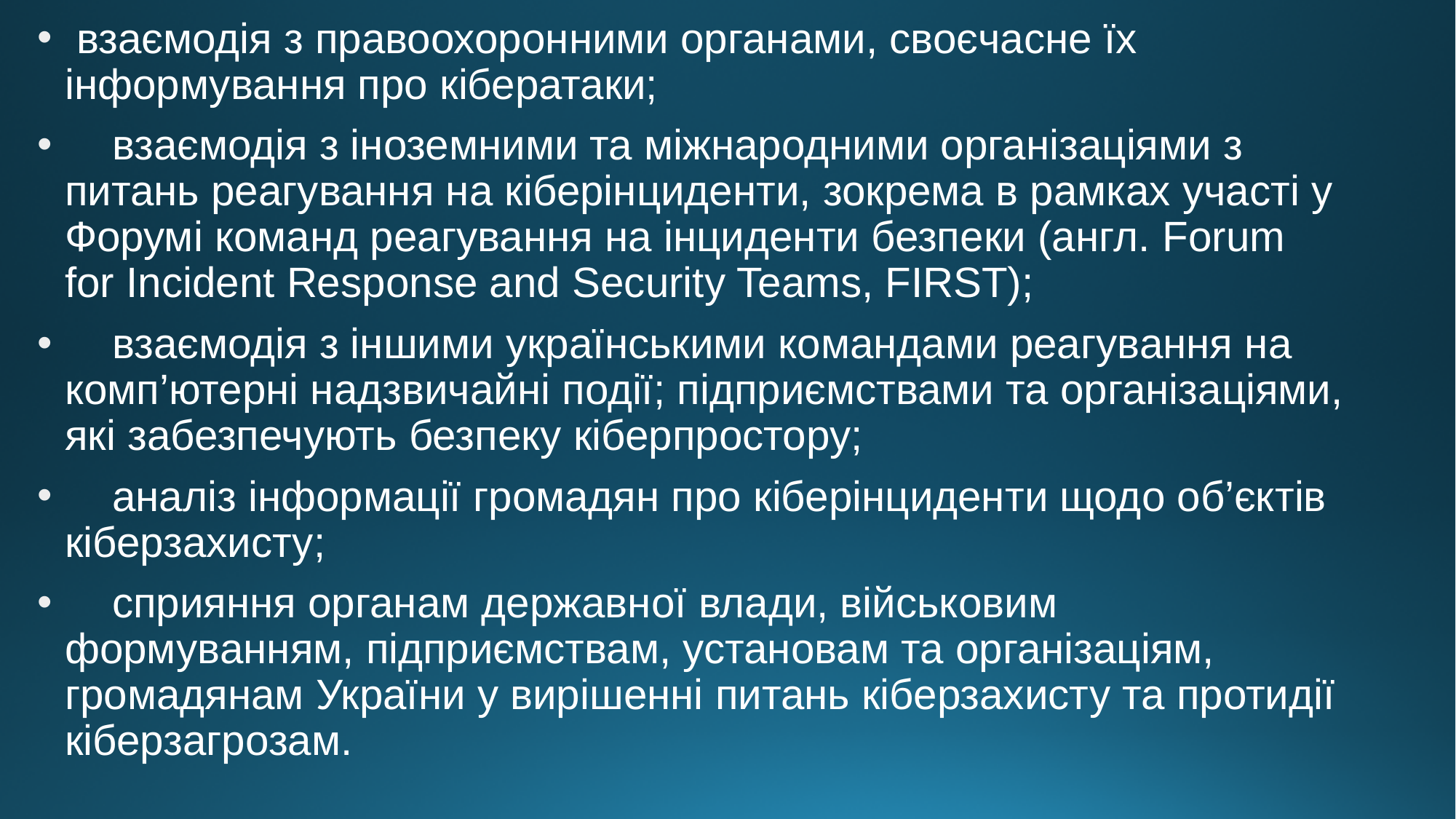

взаємодія з правоохоронними органами, своєчасне їх інформування про кібератаки;
    взаємодія з іноземними та міжнародними організаціями з питань реагування на кіберінциденти, зокрема в рамках участі у Форумі команд реагування на інциденти безпеки (англ. Forum for Incident Response and Security Teams, FIRST);
    взаємодія з іншими українськими командами реагування на комп’ютерні надзвичайні події; підприємствами та організаціями, які забезпечують безпеку кіберпростору;
    аналіз інформації громадян про кіберінциденти щодо об’єктів кіберзахисту;
    сприяння органам державної влади, військовим формуванням, підприємствам, установам та організаціям, громадянам України у вирішенні питань кіберзахисту та протидії кіберзагрозам.